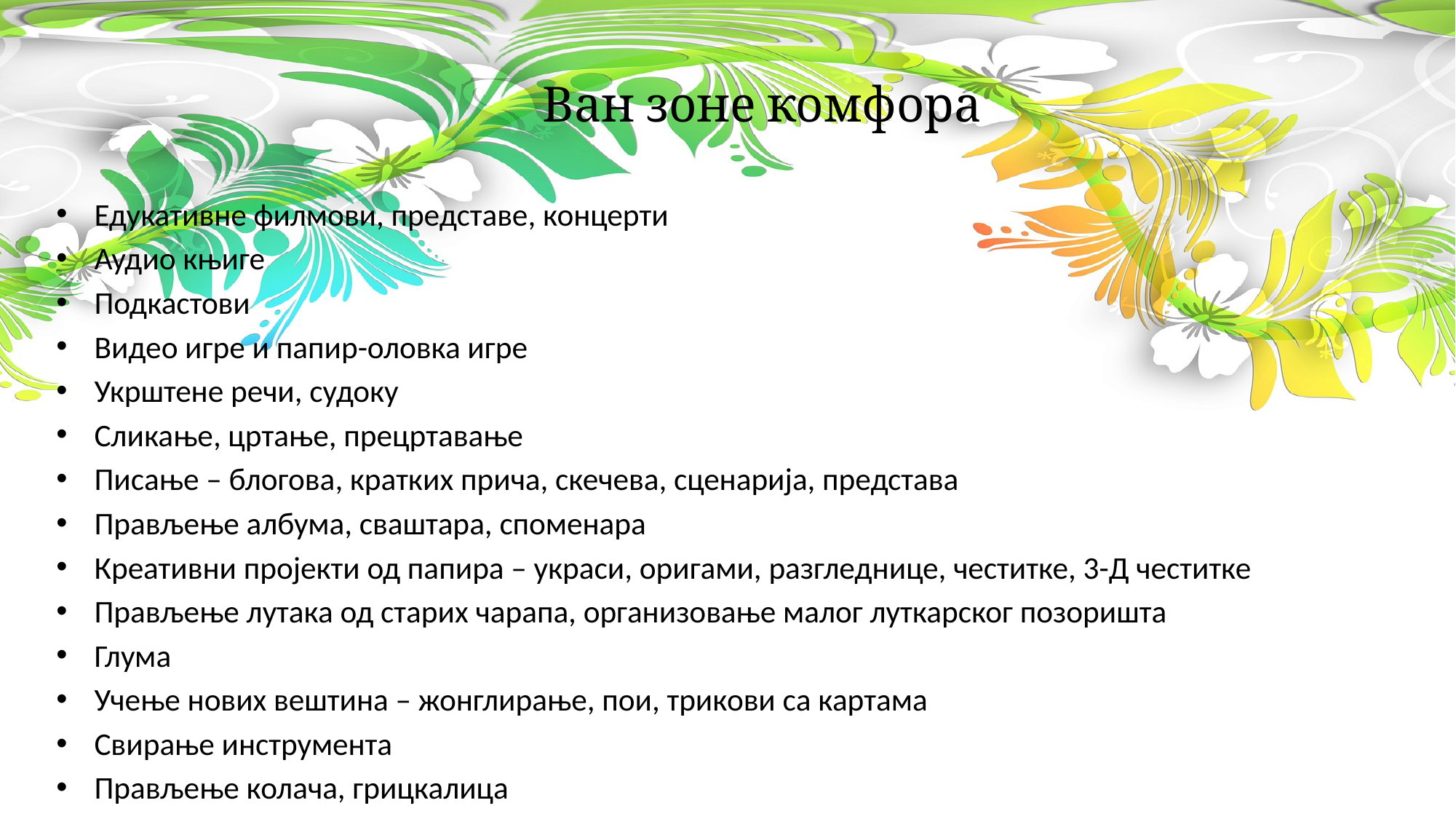

# Ван зоне комфора
Едукативне филмови, представе, концерти
Аудио књиге
Подкастови
Видео игре и папир-оловка игре
Укрштене речи, судоку
Сликање, цртање, прецртавање
Писање – блогова, кратких прича, скечева, сценарија, представа
Прављење албума, сваштара, споменара
Креативни пројекти од папира – украси, оригами, разгледнице, честитке, 3-Д честитке
Прављење лутака од старих чарапа, организовање малог луткарског позоришта
Глума
Учење нових вештина – жонглирање, пои, трикови са картама
Свирање инструмента
Прављење колача, грицкалица